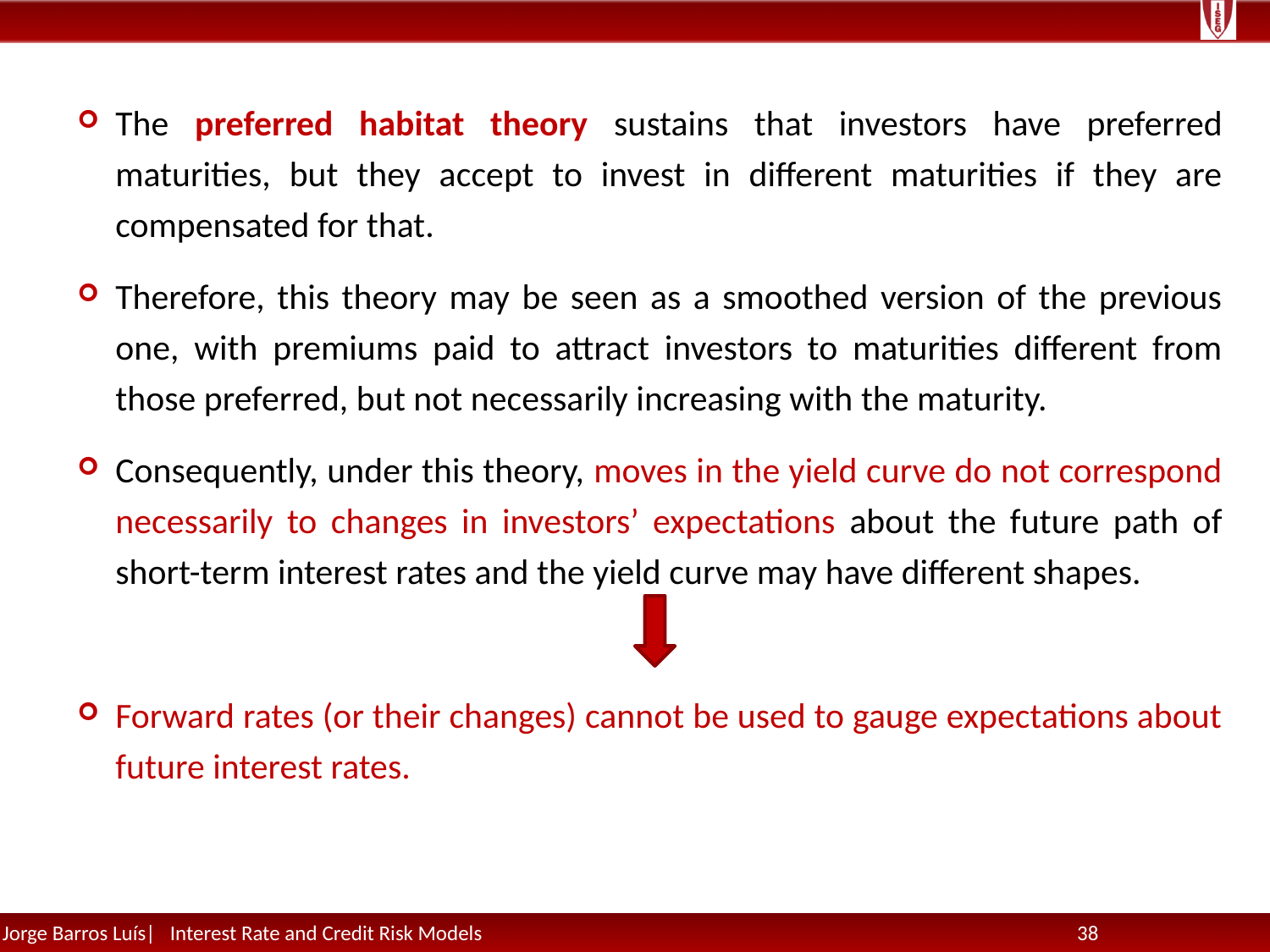

The preferred habitat theory sustains that investors have preferred maturities, but they accept to invest in different maturities if they are compensated for that.
Therefore, this theory may be seen as a smoothed version of the previous one, with premiums paid to attract investors to maturities different from those preferred, but not necessarily increasing with the maturity.
Consequently, under this theory, moves in the yield curve do not correspond necessarily to changes in investors’ expectations about the future path of short-term interest rates and the yield curve may have different shapes.

Forward rates (or their changes) cannot be used to gauge expectations about future interest rates.